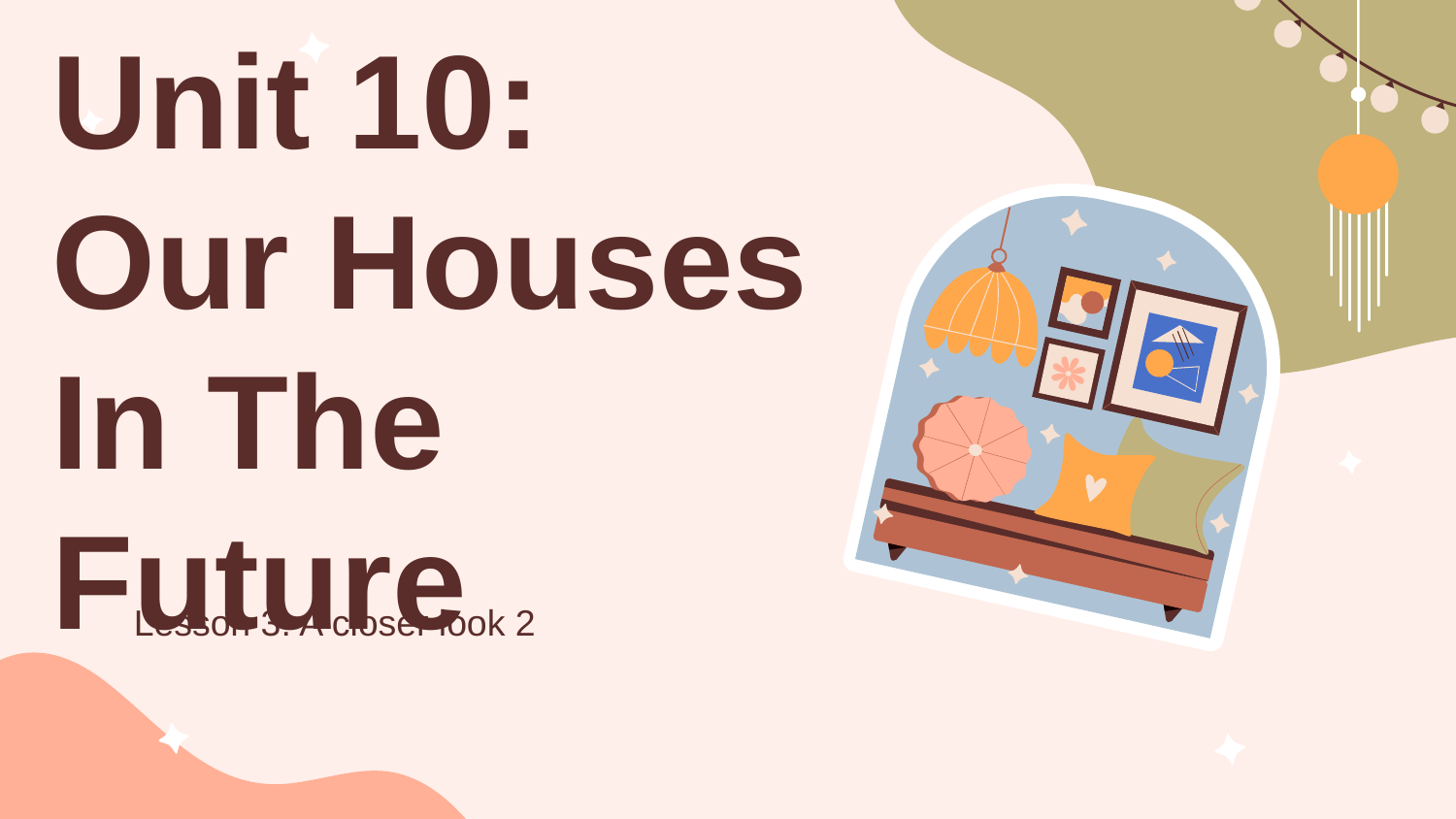

# Unit 10: Our Houses In The Future

Lesson 3: A closer look 2